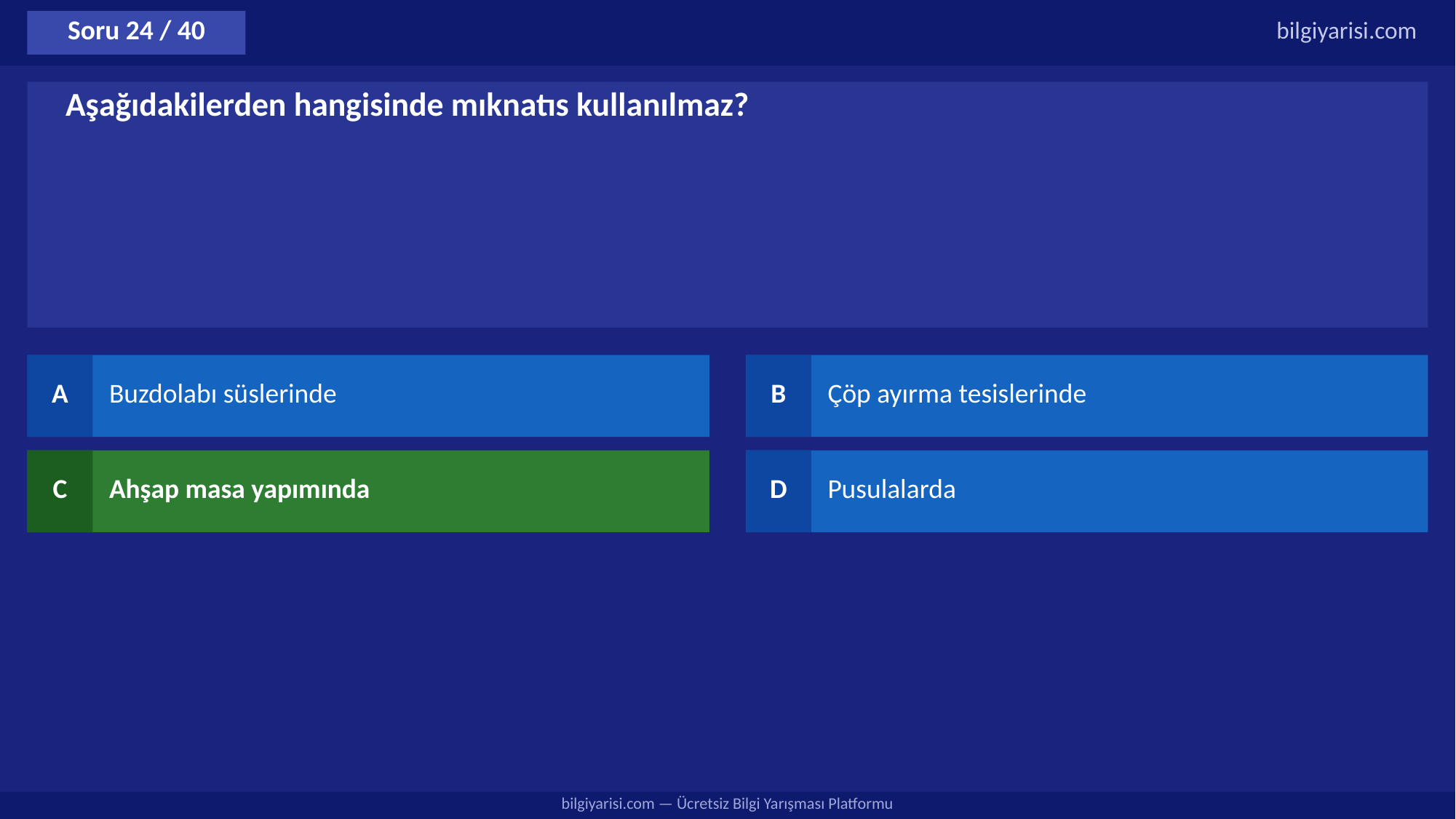

Soru 24 / 40
bilgiyarisi.com

Aşağıdakilerden hangisinde mıknatıs kullanılmaz?

A
Buzdolabı süslerinde

B
Çöp ayırma tesislerinde

C
Ahşap masa yapımında

D
Pusulalarda
bilgiyarisi.com — Ücretsiz Bilgi Yarışması Platformu